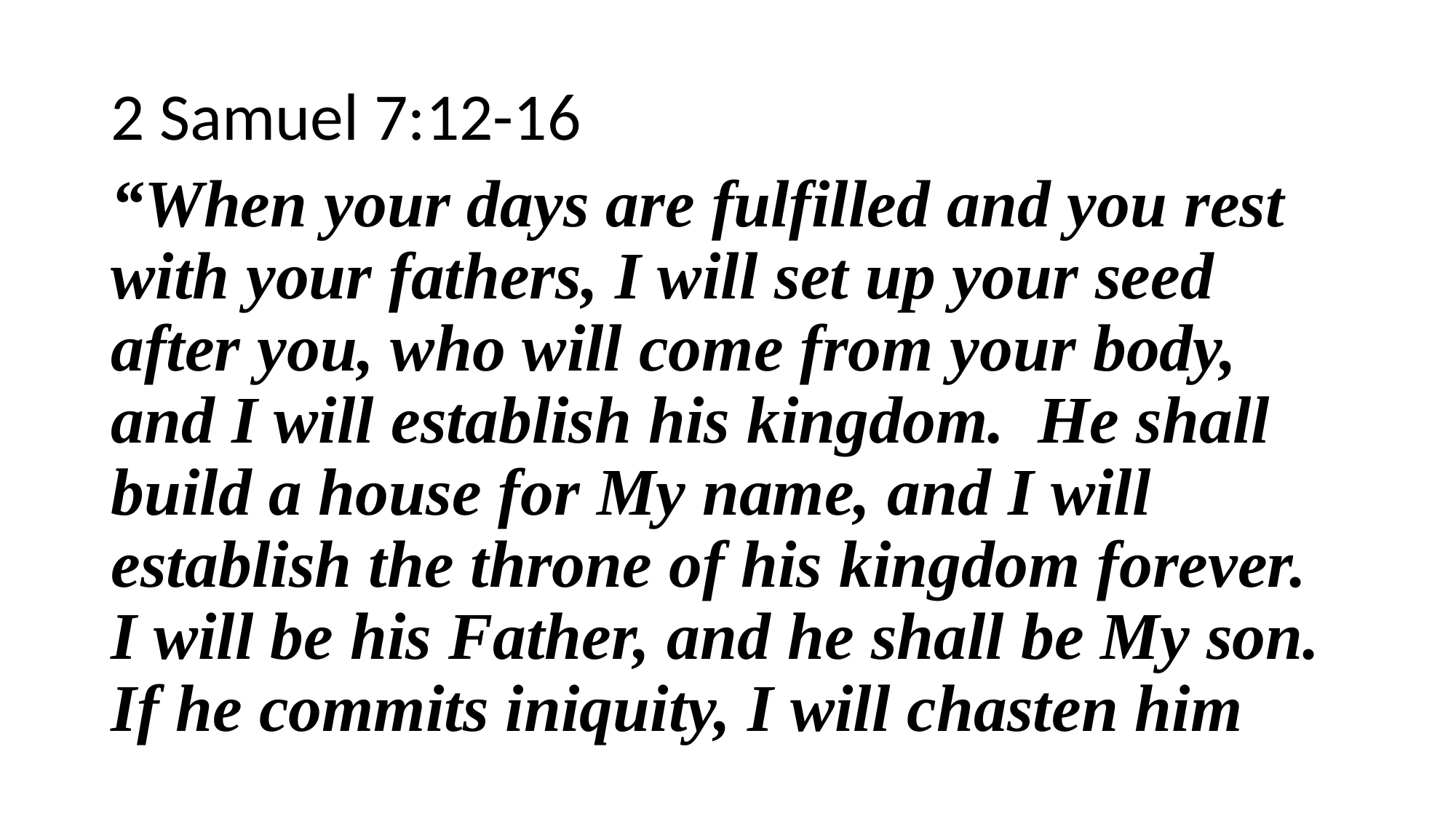

2 Samuel 7:12-16
“When your days are fulfilled and you rest with your fathers, I will set up your seed after you, who will come from your body, and I will establish his kingdom.  He shall build a house for My name, and I will establish the throne of his kingdom forever.  I will be his Father, and he shall be My son.  If he commits iniquity, I will chasten him